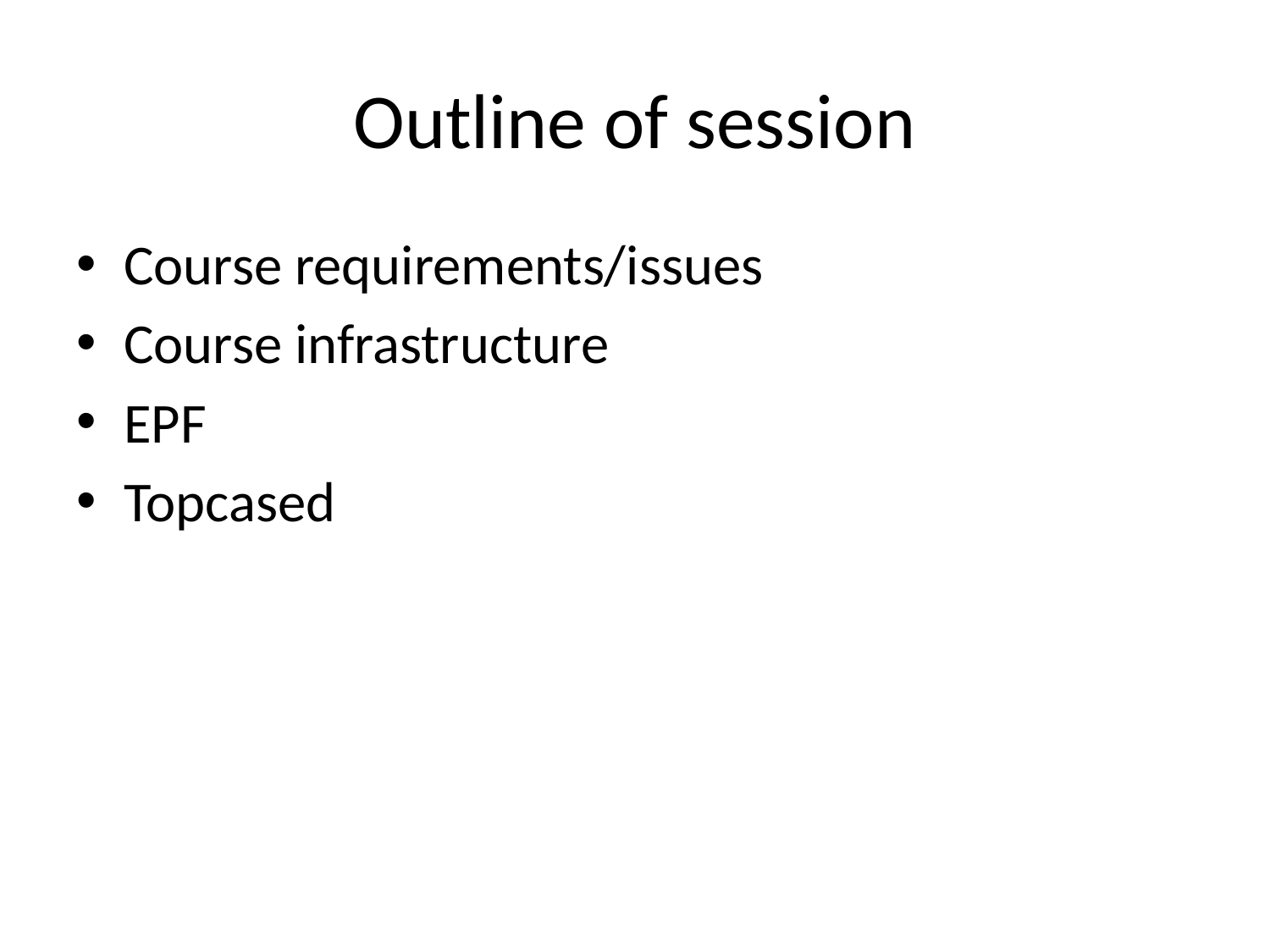

# Outline of session
Course requirements/issues
Course infrastructure
EPF
Topcased